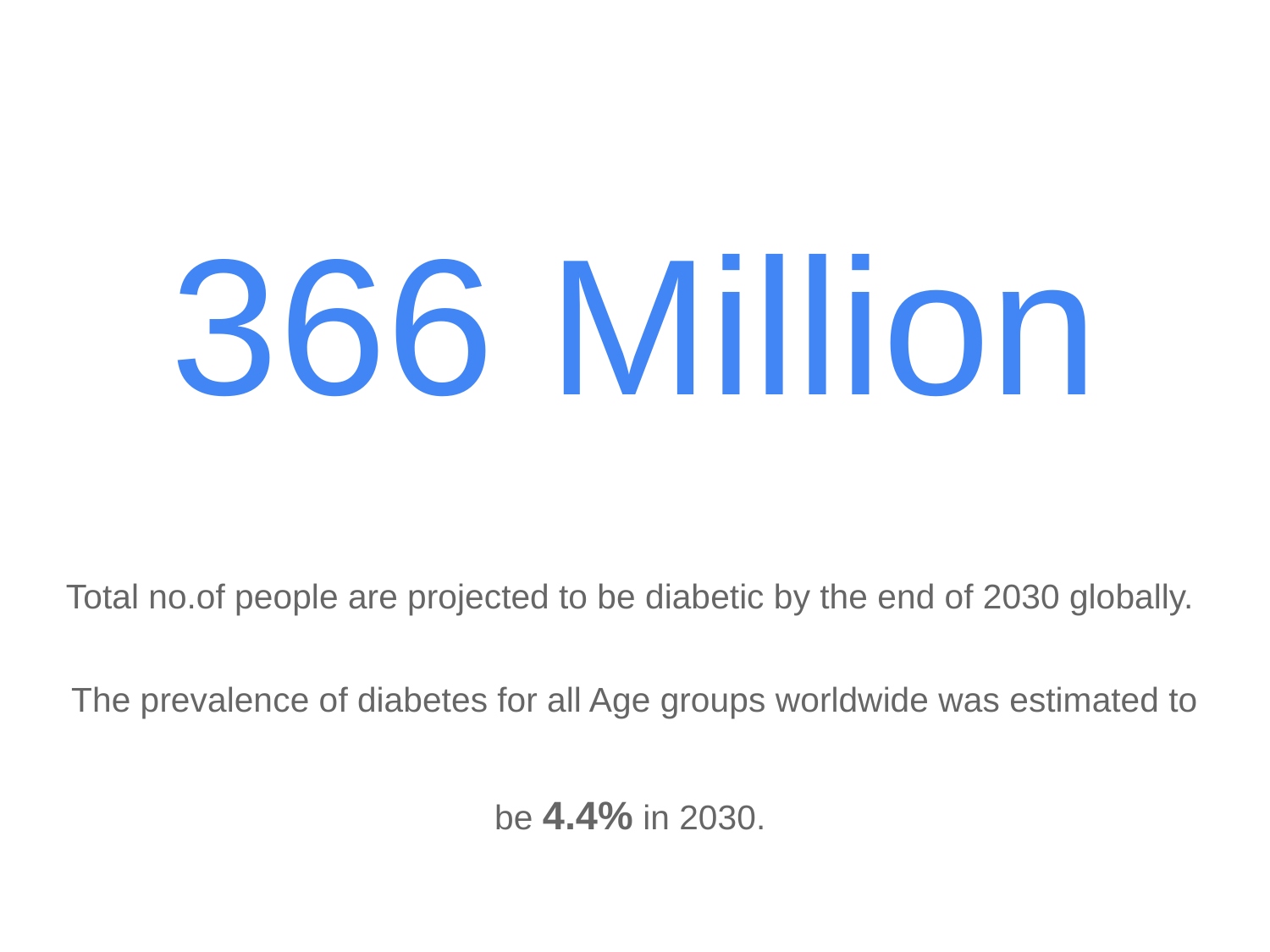

# 366 Million
Total no.of people are projected to be diabetic by the end of 2030 globally.
The prevalence of diabetes for all Age groups worldwide was estimated to be 4.4% in 2030.